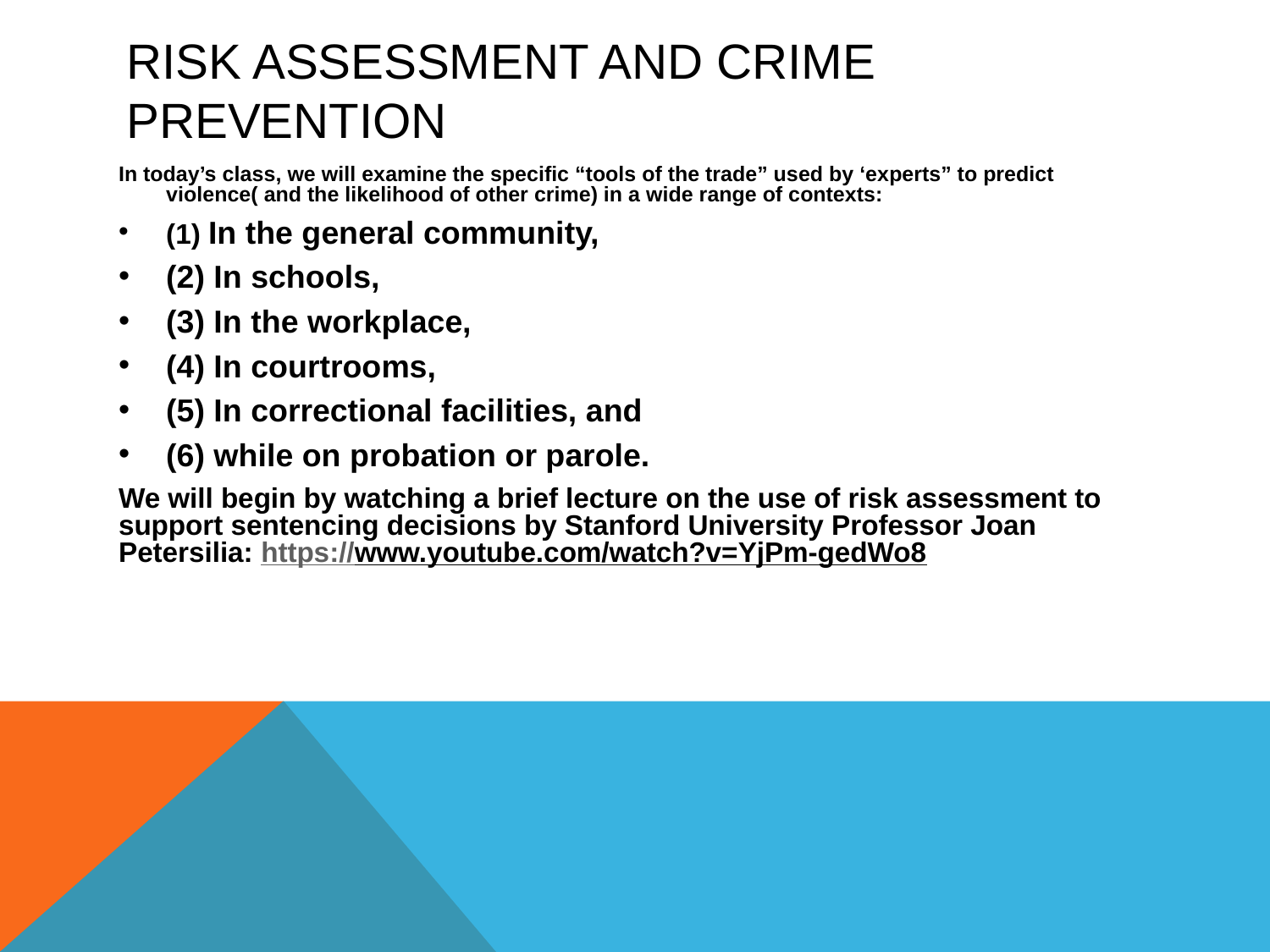

# Risk Assessment and Crime prevention
In today’s class, we will examine the specific “tools of the trade” used by ‘experts” to predict violence( and the likelihood of other crime) in a wide range of contexts:
(1) In the general community,
(2) In schools,
(3) In the workplace,
(4) In courtrooms,
(5) In correctional facilities, and
(6) while on probation or parole.
We will begin by watching a brief lecture on the use of risk assessment to support sentencing decisions by Stanford University Professor Joan Petersilia: https://www.youtube.com/watch?v=YjPm-gedWo8